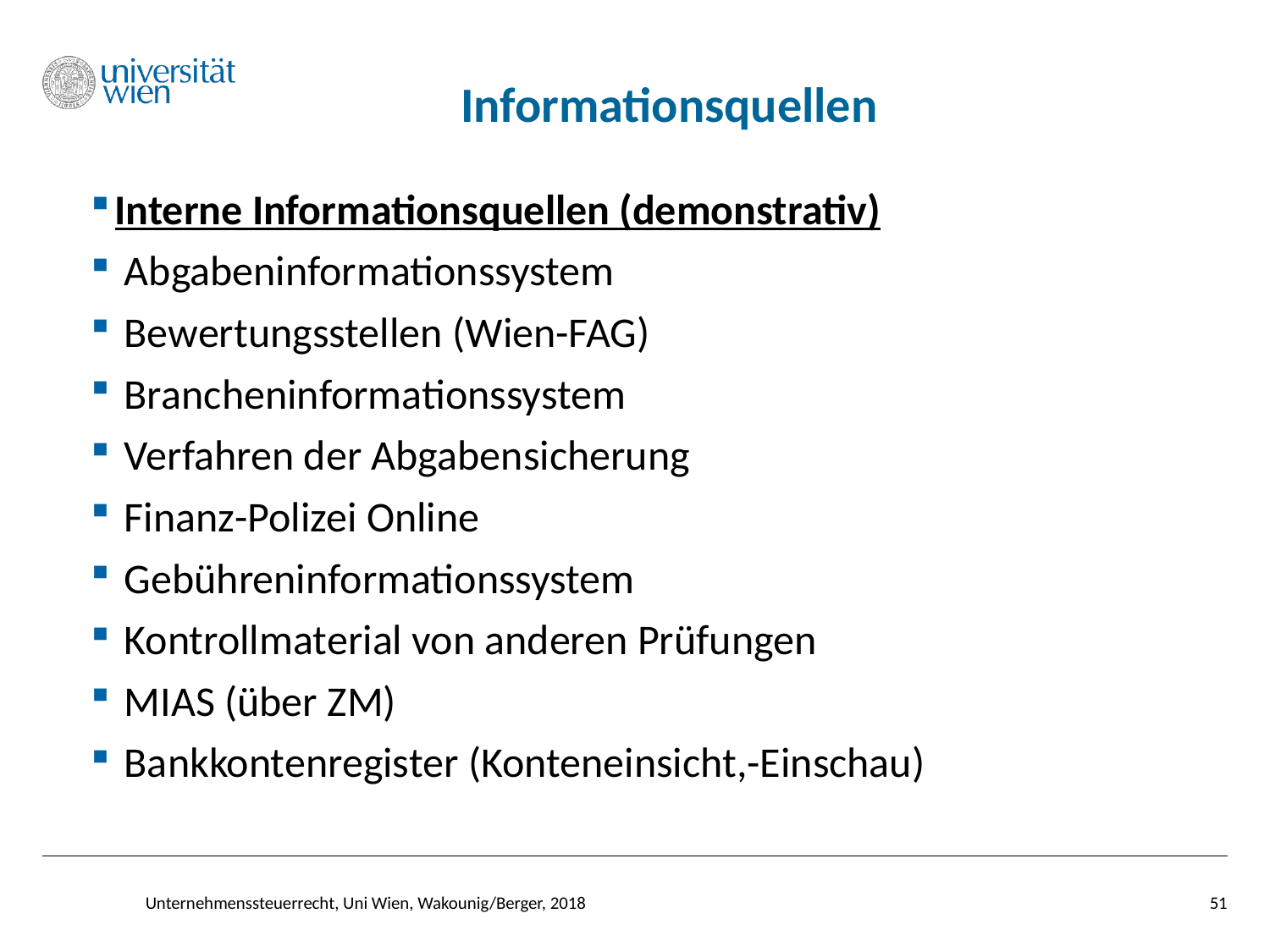

Informationsquellen
Interne Informationsquellen (demonstrativ)
 Abgabeninformationssystem
 Bewertungsstellen (Wien-FAG)
 Brancheninformationssystem
 Verfahren der Abgabensicherung
 Finanz-Polizei Online
 Gebühreninformationssystem
 Kontrollmaterial von anderen Prüfungen
 MIAS (über ZM)
 Bankkontenregister (Konteneinsicht,-Einschau)

51
Unternehmenssteuerrecht, Uni Wien, Wakounig/Berger, 2018